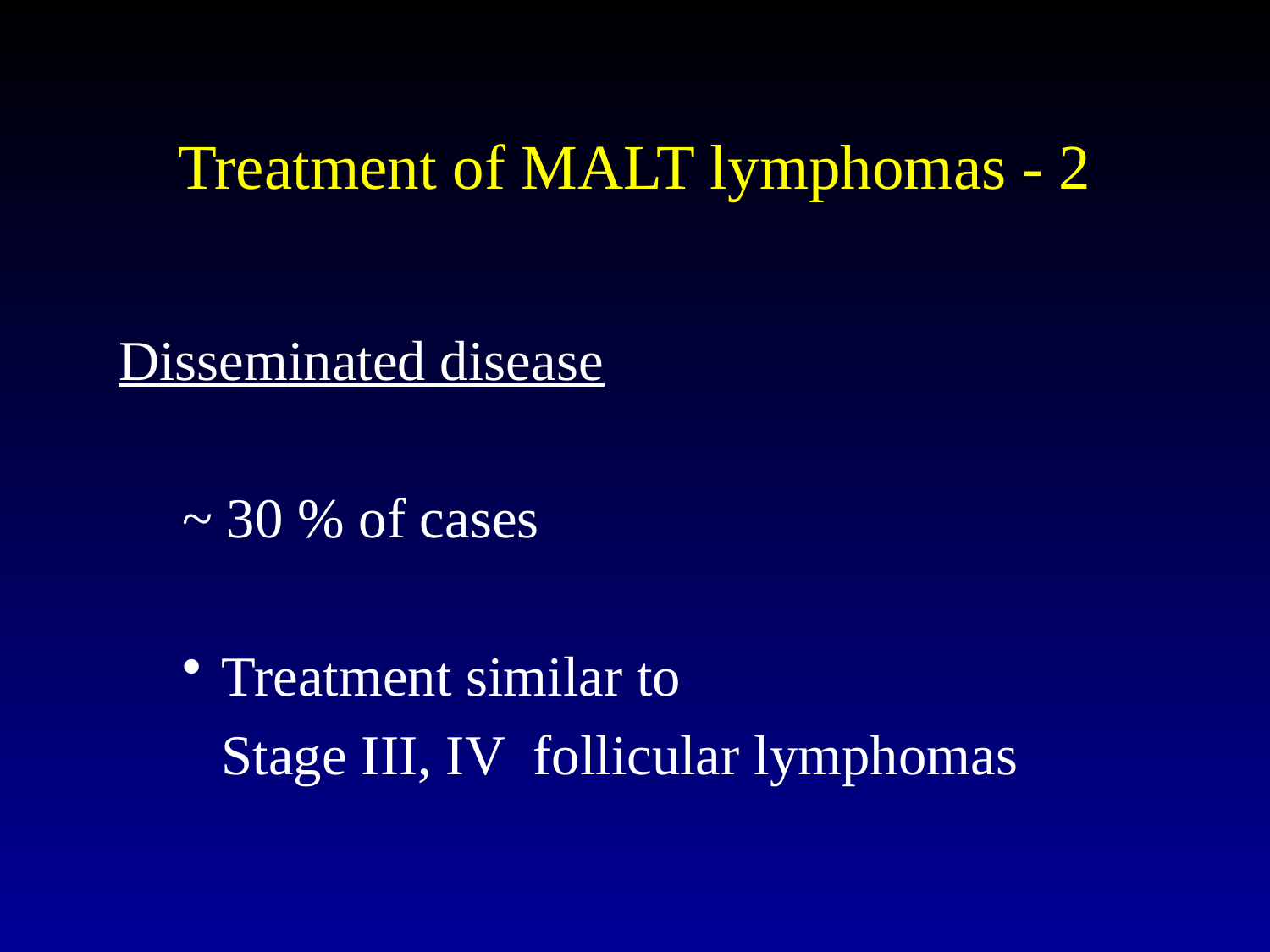

# Treatment of MALT lymphomas - 2
Disseminated disease

~ 30 % of cases

Treatment similar to
	Stage III, IV  follicular lymphomas